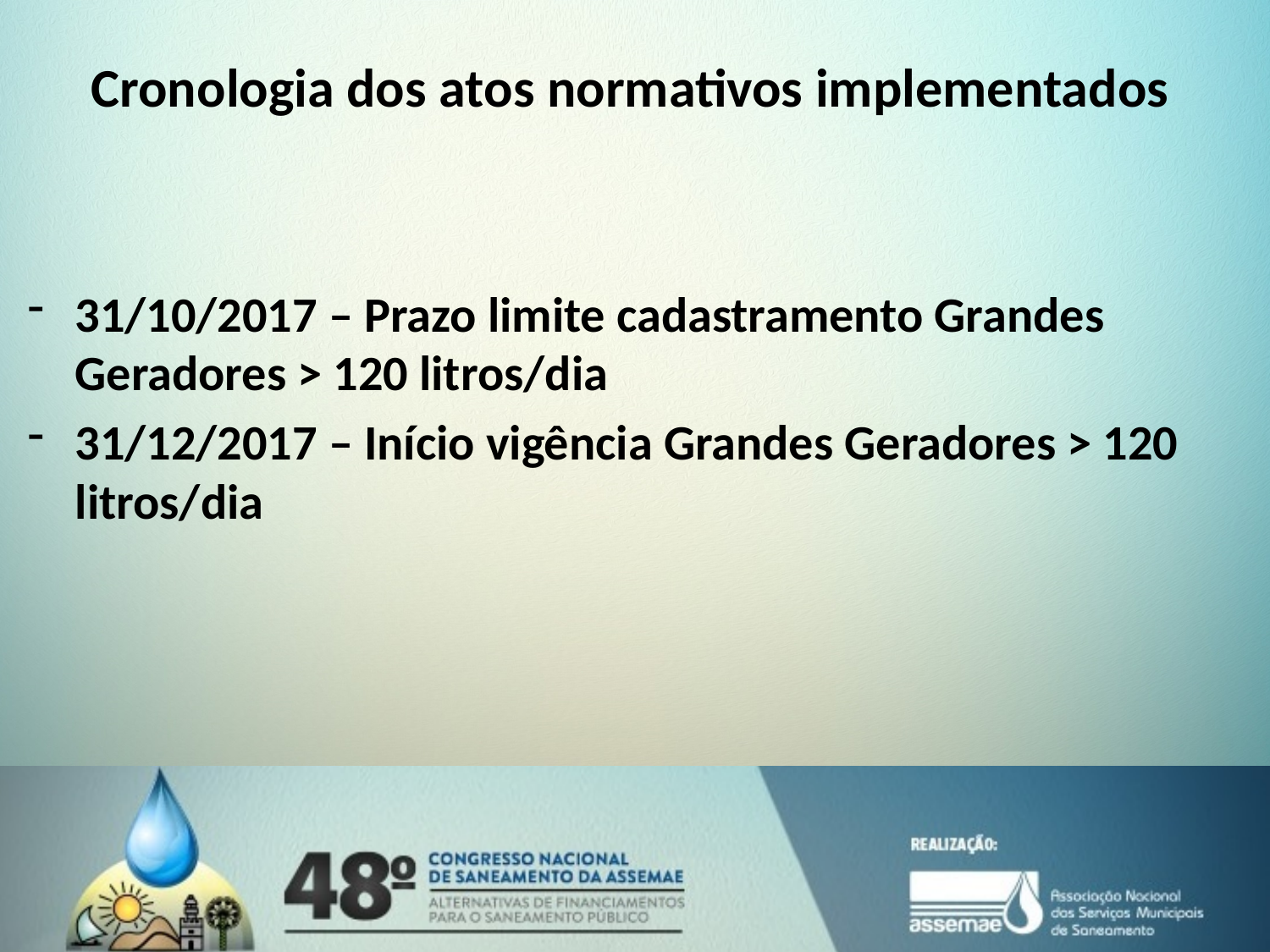

# Cronologia dos atos normativos implementados
31/10/2017 – Prazo limite cadastramento Grandes Geradores > 120 litros/dia
31/12/2017 – Início vigência Grandes Geradores > 120 litros/dia